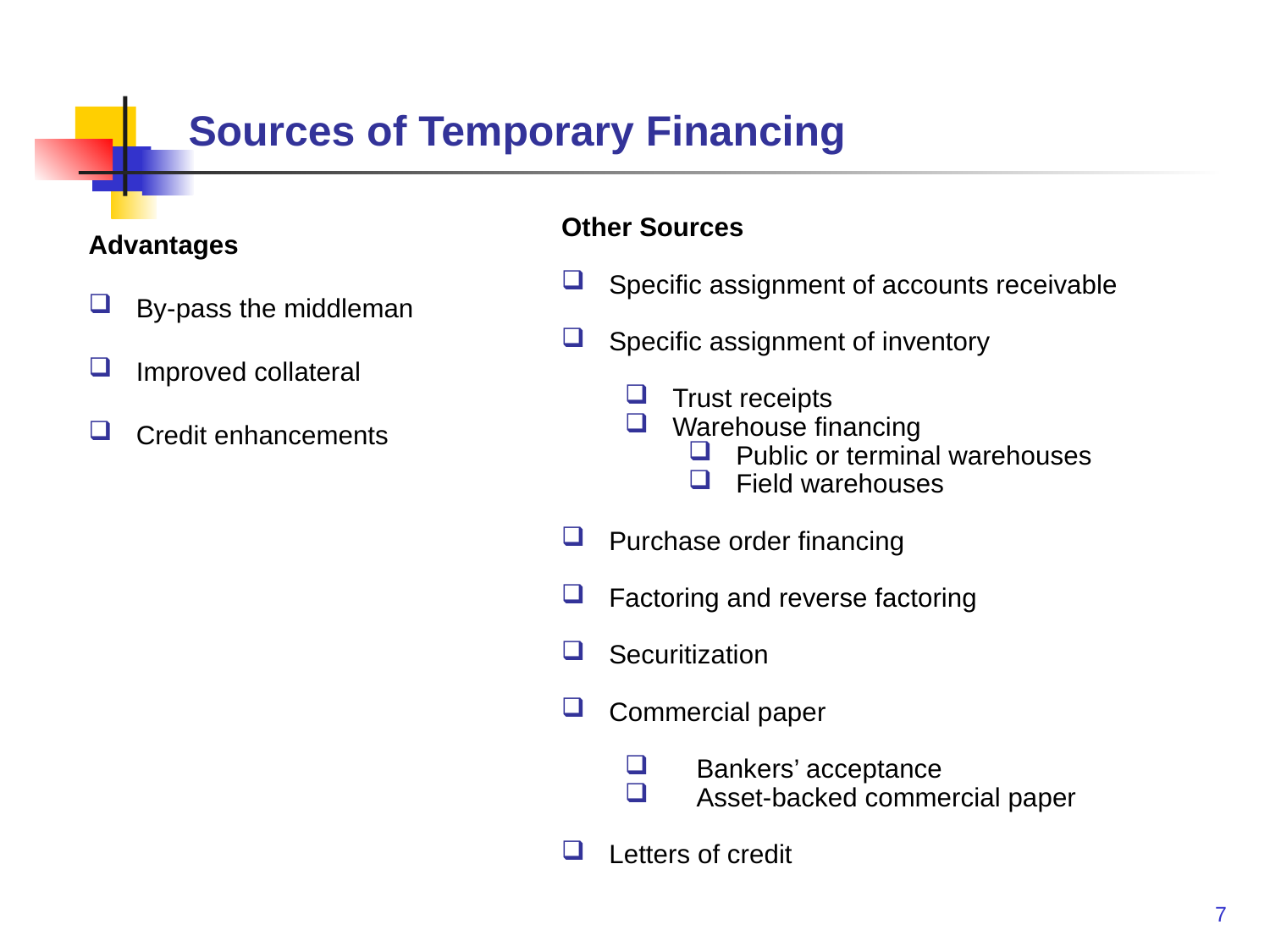

# Sources of Temporary Financing
Other Sources

Specific assignment of accounts receivable

Specific assignment of inventory

Trust receipts
Warehouse financing
Public or terminal warehouses
Field warehouses

Purchase order financing

Factoring and reverse factoring

Securitization

Commercial paper

Bankers’ acceptance
Asset-backed commercial paper

Letters of credit
Advantages

By-pass the middleman

Improved collateral

Credit enhancements

7